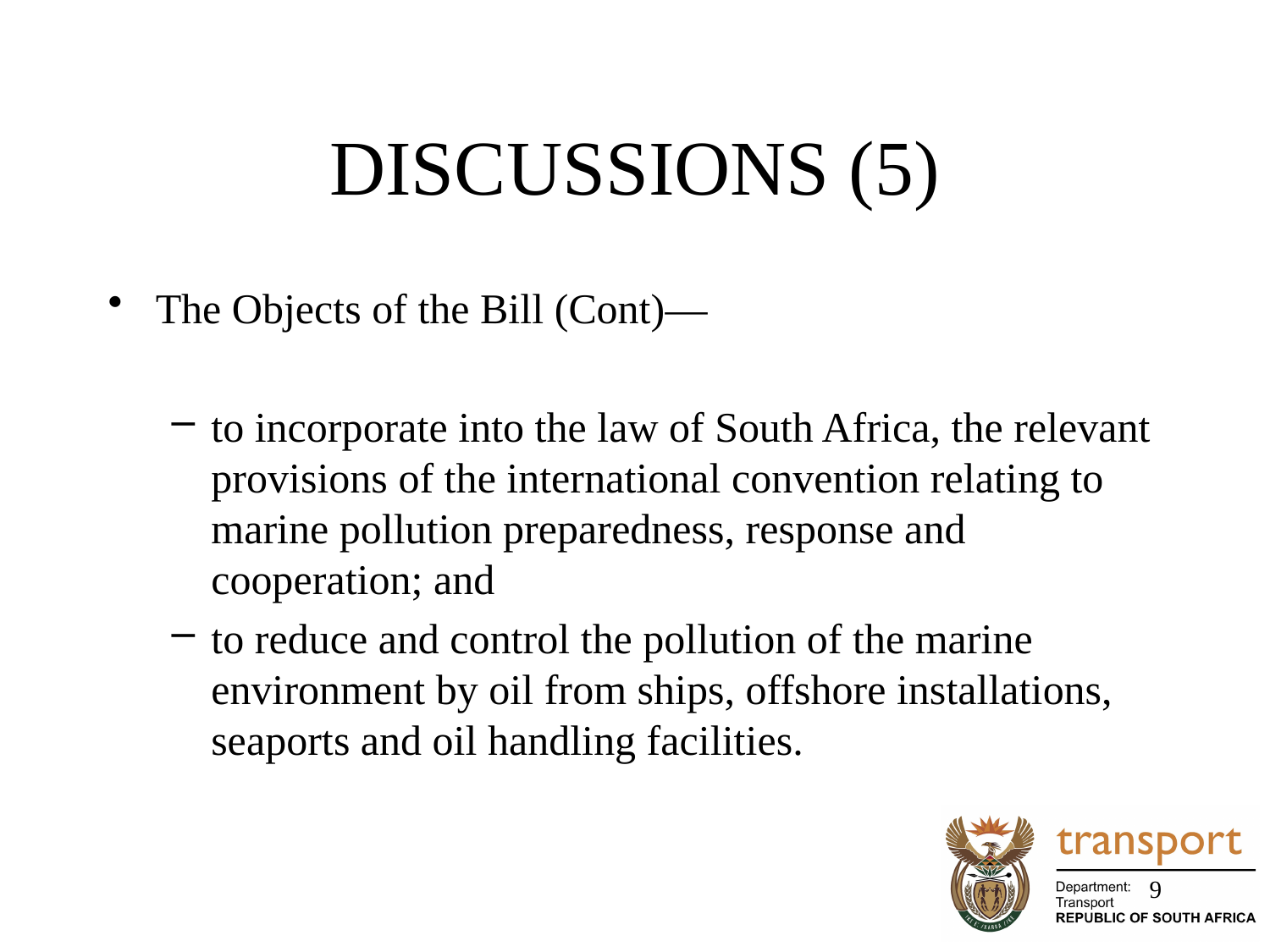

# DISCUSSIONS (5)
The Objects of the Bill (Cont)—

to incorporate into the law of South Africa, the relevant provisions of the international convention relating to marine pollution preparedness, response and cooperation; and
to reduce and control the pollution of the marine environment by oil from ships, offshore installations, seaports and oil handling facilities.
9